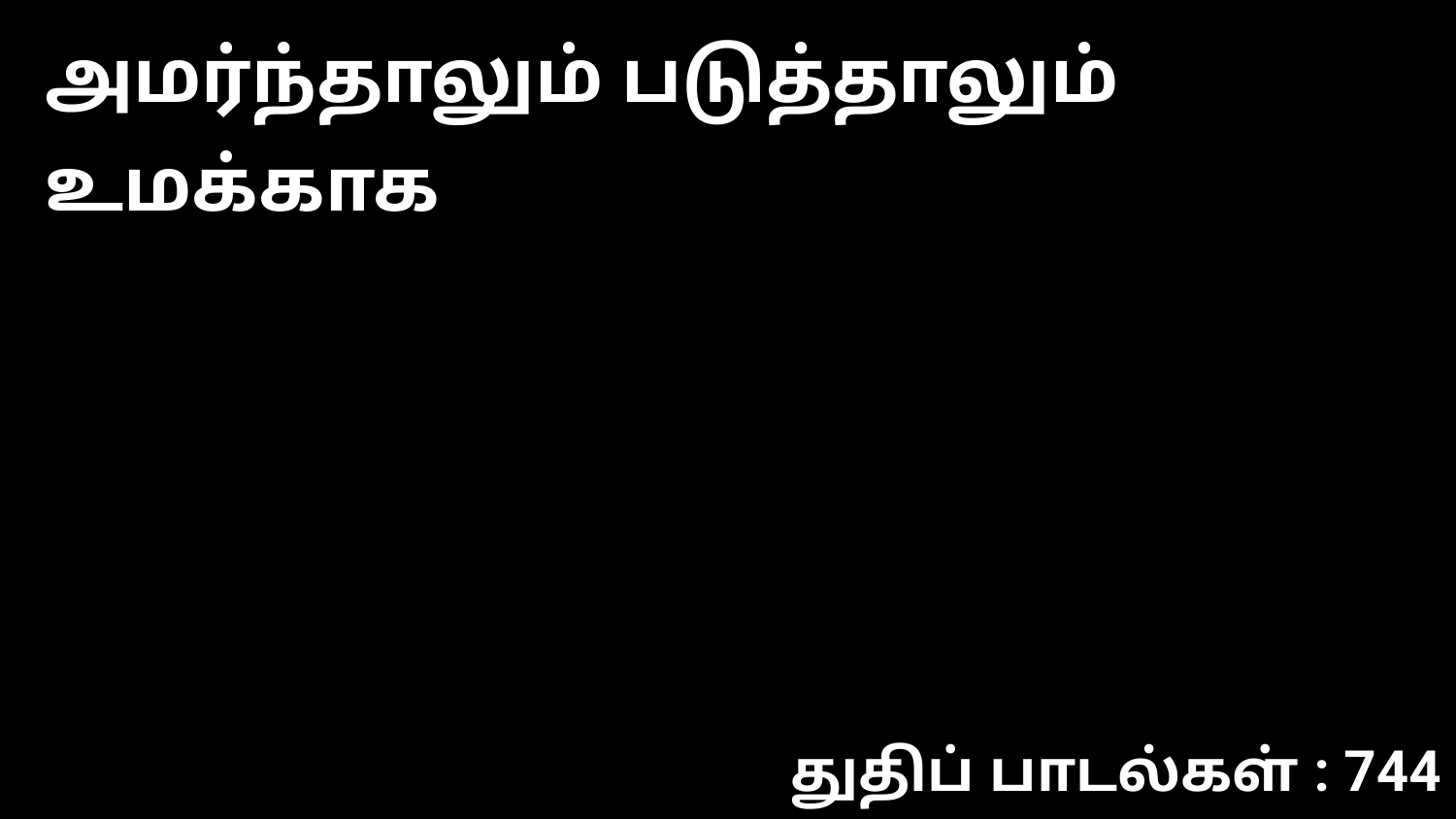

அமர்ந்தாலும் படுத்தாலும் உமக்காக
துதிப் பாடல்கள் : 744